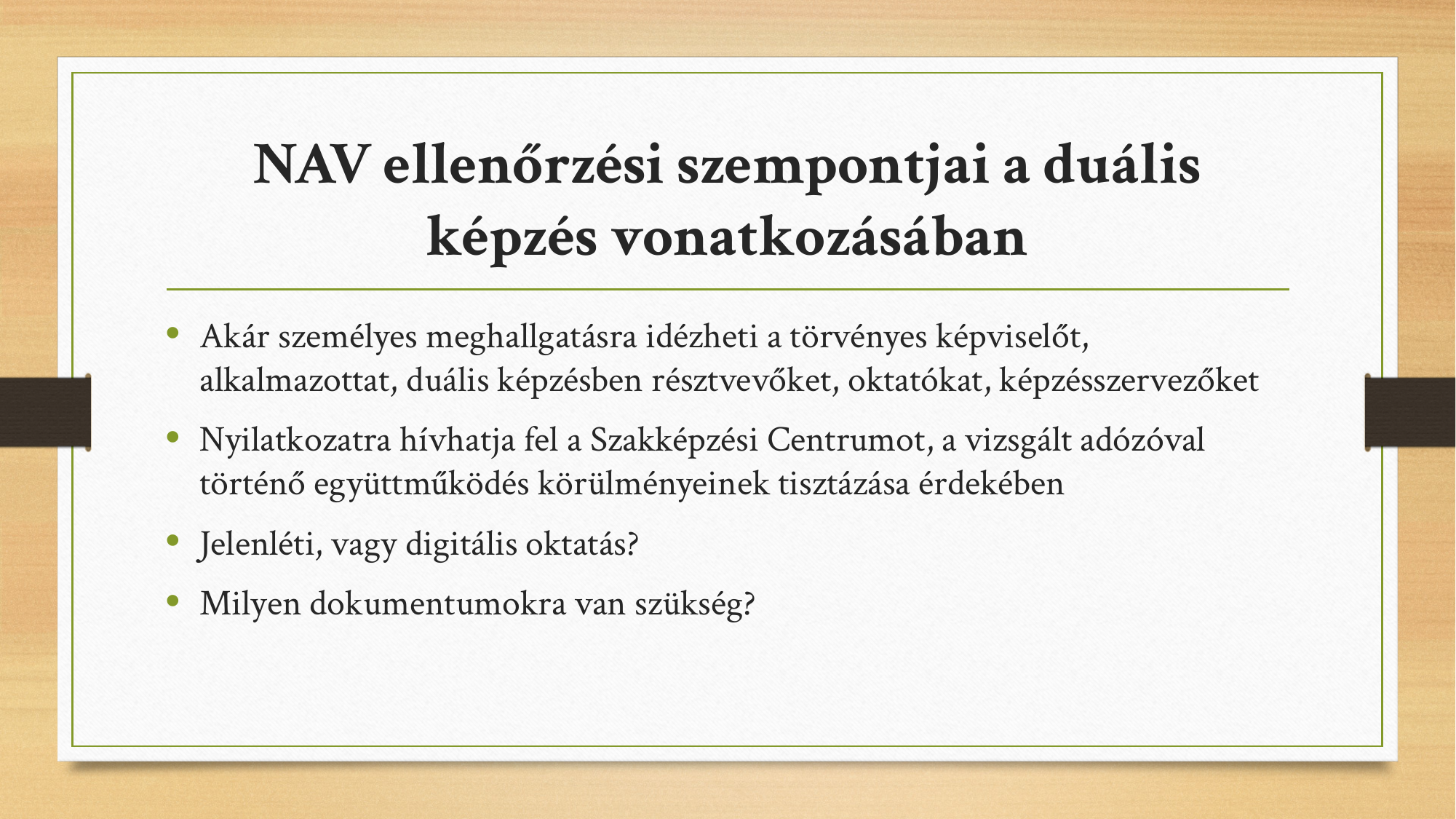

# NAV ellenőrzési szempontjai a duális képzés vonatkozásában
Akár személyes meghallgatásra idézheti a törvényes képviselőt, alkalmazottat, duális képzésben résztvevőket, oktatókat, képzésszervezőket
Nyilatkozatra hívhatja fel a Szakképzési Centrumot, a vizsgált adózóval történő együttműködés körülményeinek tisztázása érdekében
Jelenléti, vagy digitális oktatás?
Milyen dokumentumokra van szükség?